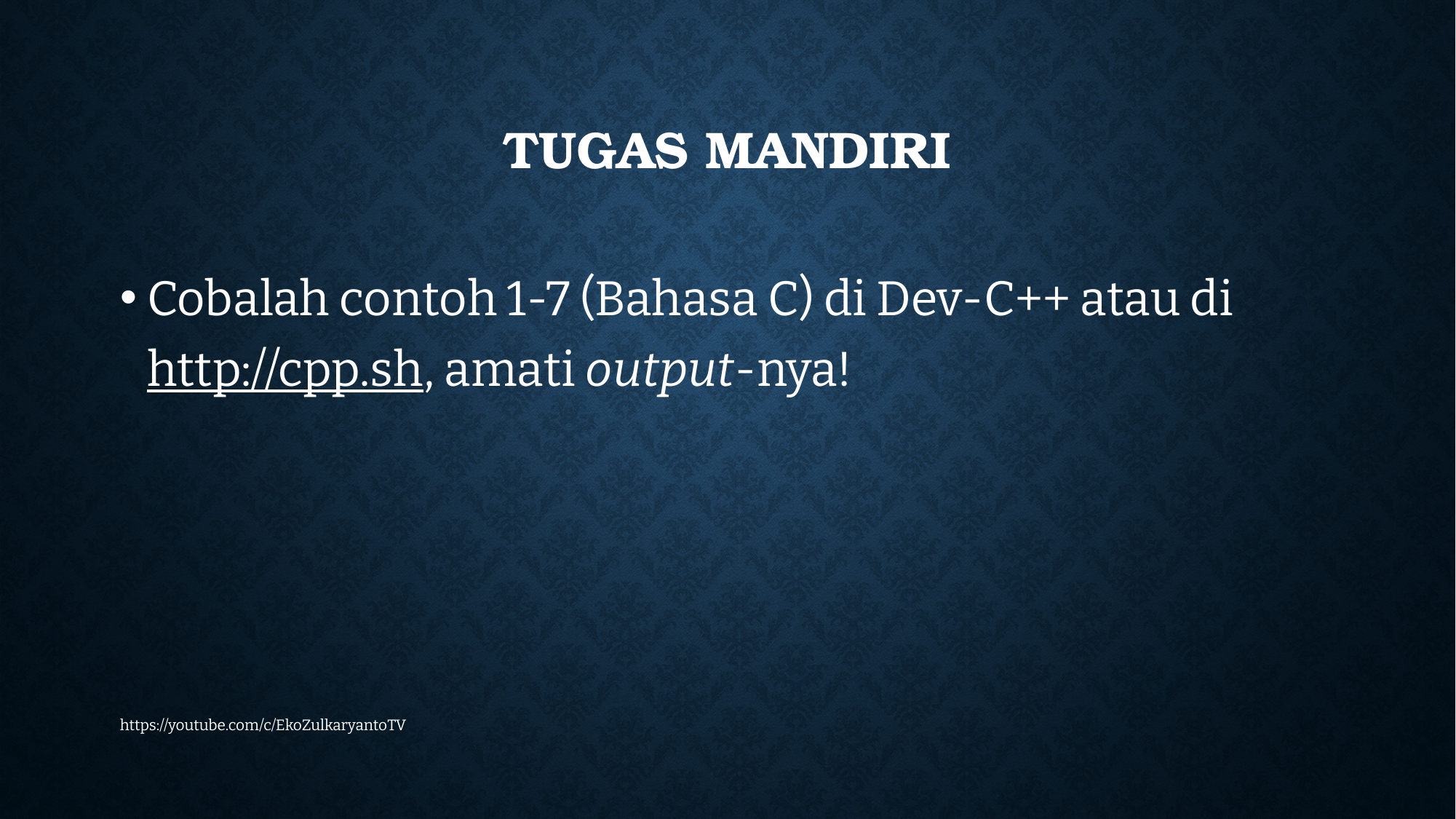

# TUGAS MANDIRI
Cobalah contoh 1-7 (Bahasa C) di Dev-C++ atau di http://cpp.sh, amati output-nya!
https://youtube.com/c/EkoZulkaryantoTV